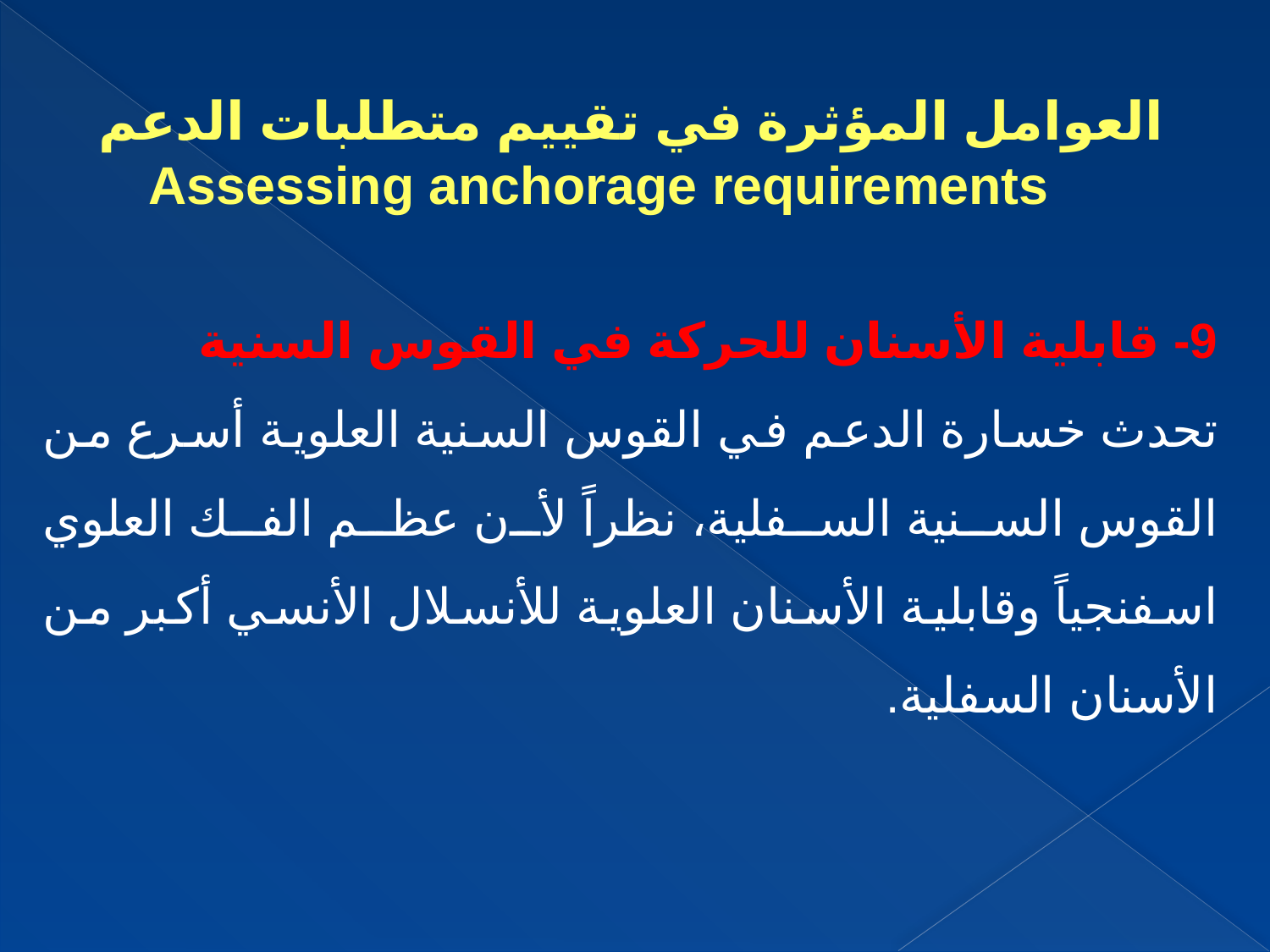

# العوامل المؤثرة في تقييم متطلبات الدعم Assessing anchorage requirements
9- قابلية الأسنان للحركة في القوس السنية
تحدث خسارة الدعم في القوس السنية العلوية أسرع من القوس السنية السفلية، نظراً لأن عظم الفك العلوي اسفنجياً وقابلية الأسنان العلوية للأنسلال الأنسي أكبر من الأسنان السفلية.